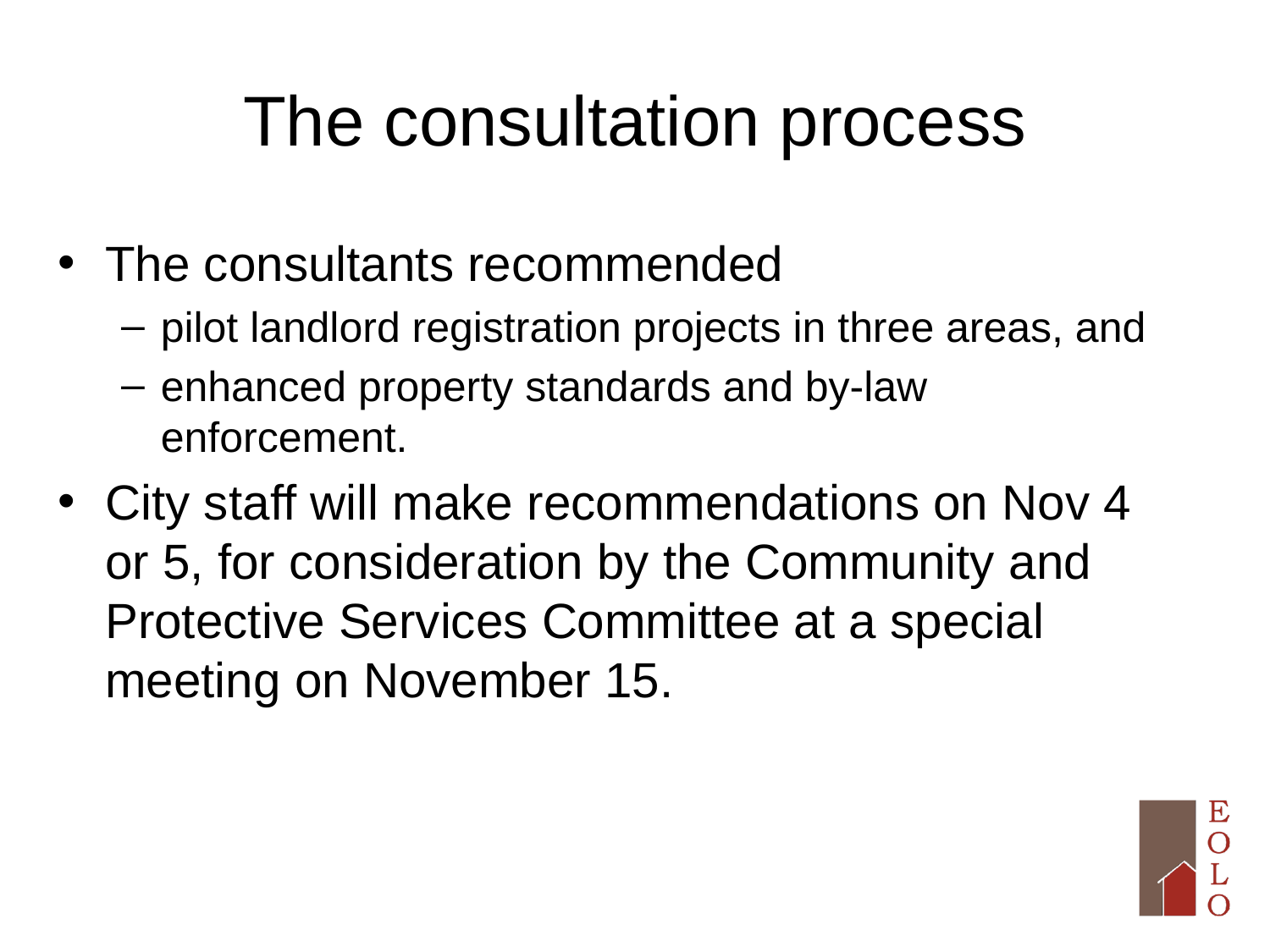

# The consultation process
The consultants recommended
pilot landlord registration projects in three areas, and
enhanced property standards and by-law enforcement.
City staff will make recommendations on Nov 4 or 5, for consideration by the Community and Protective Services Committee at a special meeting on November 15.